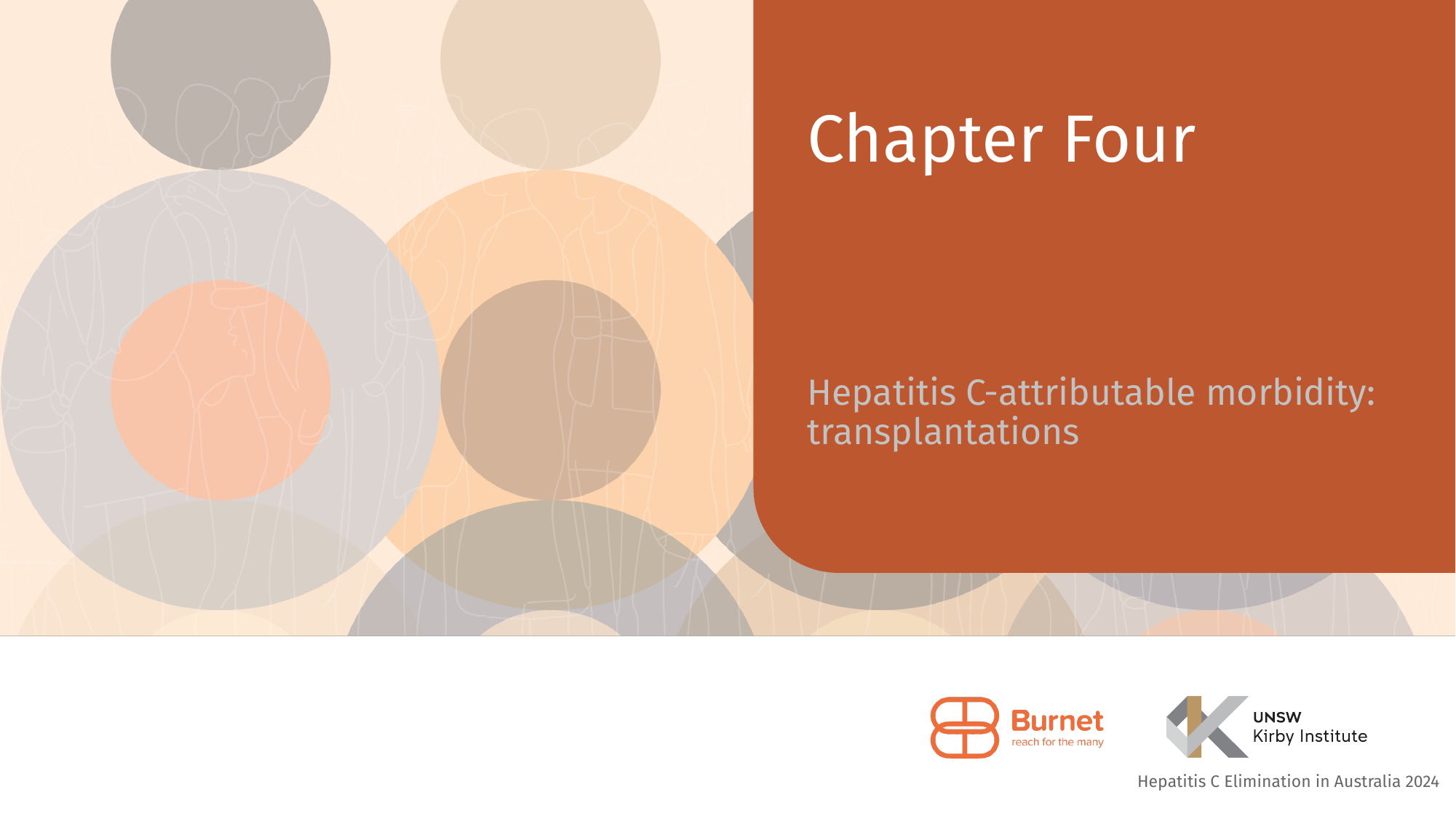

# Chapter Four
Hepatitis C-attributable morbidity: transplantations
Hepatitis C Elimination in Australia 2024